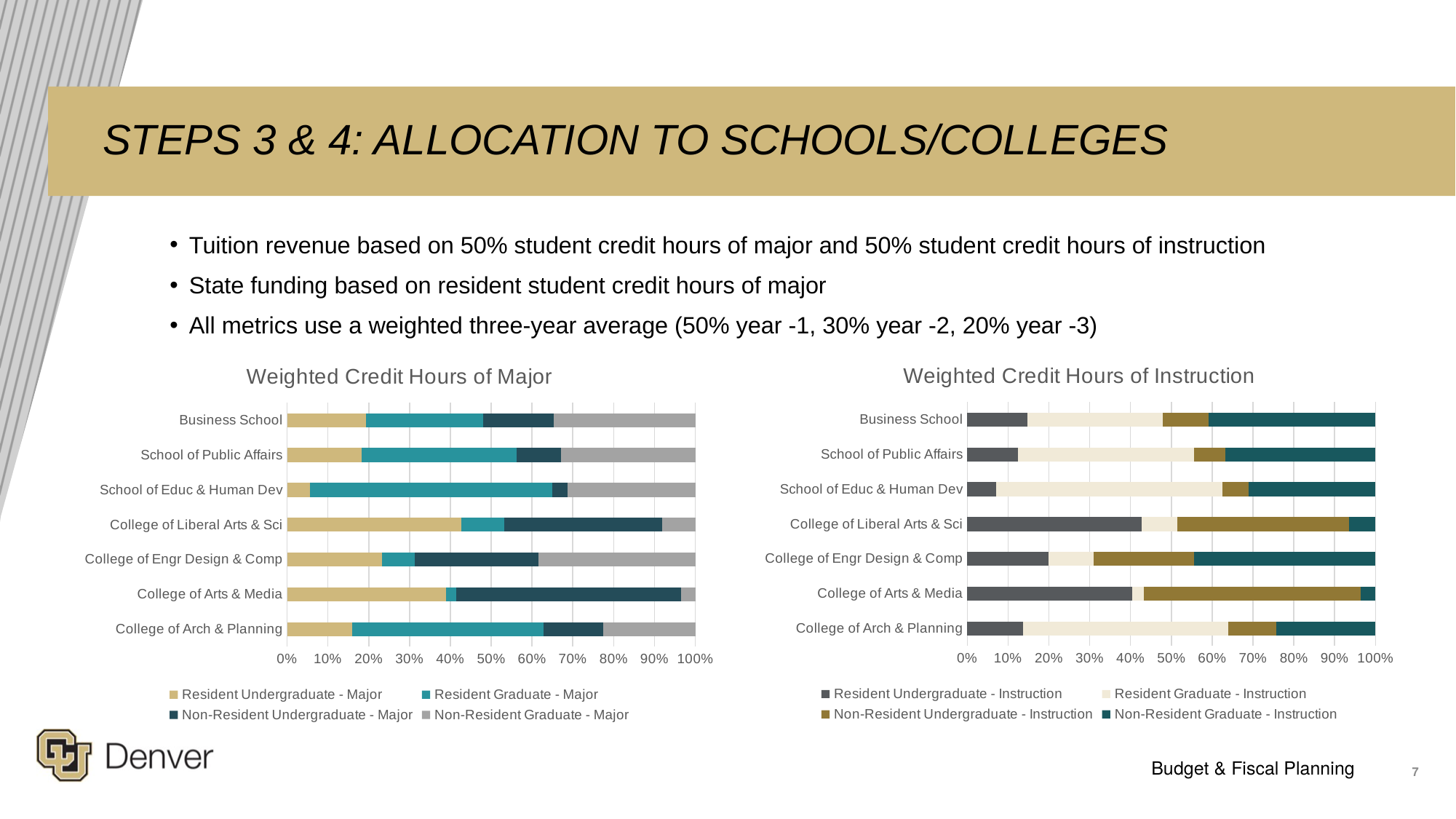

# STEPS 3 & 4: ALLOCATION TO SCHOOLS/COLLEGES
Tuition revenue based on 50% student credit hours of major and 50% student credit hours of instruction
State funding based on resident student credit hours of major
All metrics use a weighted three-year average (50% year -1, 30% year -2, 20% year -3)

### Chart: Weighted Credit Hours of Instruction

| Category | Resident Undergraduate - Instruction | Resident Graduate - Instruction | Non-Resident Undergraduate - Instruction | Non-Resident Graduate - Instruction |
|---|---|---|---|---|
| College of Arch & Planning | 0.035112934891600986 | 0.12835058287917397 | 0.030026463016691637 | 0.06236398335747765 |
| College of Arts & Media | 0.11892092523943741 | 0.008577834662897937 | 0.15654889290600107 | 0.010480243918838467 |
| College of Engr Design & Comp | 0.09609015443655006 | 0.053910615126750286 | 0.11857925192538413 | 0.21537333858714244 |
| College of Liberal Arts & Sci | 0.5461048975246638 | 0.1133371120963664 | 0.5375043102709567 | 0.0833642089480971 |
| School of Educ & Human Dev | 0.037690891504247606 | 0.2927614717176431 | 0.03436741745508524 | 0.1642977366427188 |
| School of Public Affairs | 0.023876293987795415 | 0.08218570534660528 | 0.014783575118789742 | 0.07003112772055911 |
| Business School | 0.14220390241570469 | 0.32087667817056303 | 0.10819008930709162 | 0.39408936082516643 |

### Chart: Weighted Credit Hours of Major

| Category | Resident Undergraduate - Major | Resident Graduate - Major | Non-Resident Undergraduate - Major | Non-Resident Graduate - Major |
|---|---|---|---|---|
| College of Arch & Planning | 0.04722402712167276 | 0.13939380357219422 | 0.0432490620684637 | 0.06697329777690145 |
| College of Arts & Media | 0.11630844286683158 | 0.007448227093259503 | 0.16462834069247884 | 0.010580130859762367 |
| College of Engr Design & Comp | 0.13740277555051894 | 0.04812099011894789 | 0.17898305196286882 | 0.22692053338911616 |
| College of Liberal Arts & Sci | 0.4145357797496579 | 0.10382186469282625 | 0.3757371433555513 | 0.07856655949899852 |
| School of Educ & Human Dev | 0.028760154764699907 | 0.29980643925077255 | 0.018854395403464348 | 0.1583127383539219 |
| School of Public Affairs | 0.03836398627305168 | 0.07926628048764783 | 0.023048163914065264 | 0.06882792337152088 |
| Business School | 0.2174048336735673 | 0.32214239478435175 | 0.19549984260310777 | 0.38981881674977875 |
7
Budget & Fiscal Planning